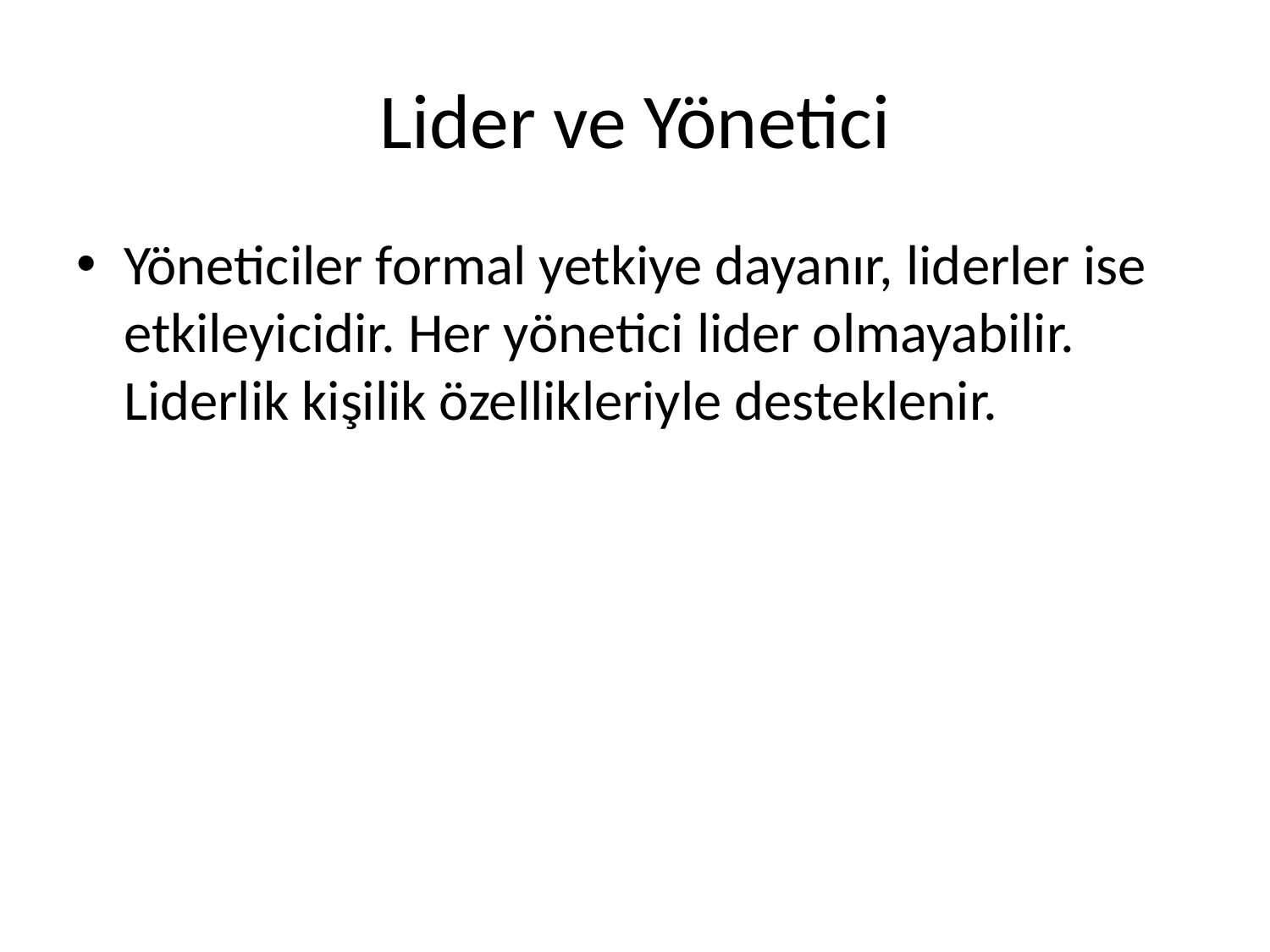

# Lider ve Yönetici
Yöneticiler formal yetkiye dayanır, liderler ise etkileyicidir. Her yönetici lider olmayabilir. Liderlik kişilik özellikleriyle desteklenir.